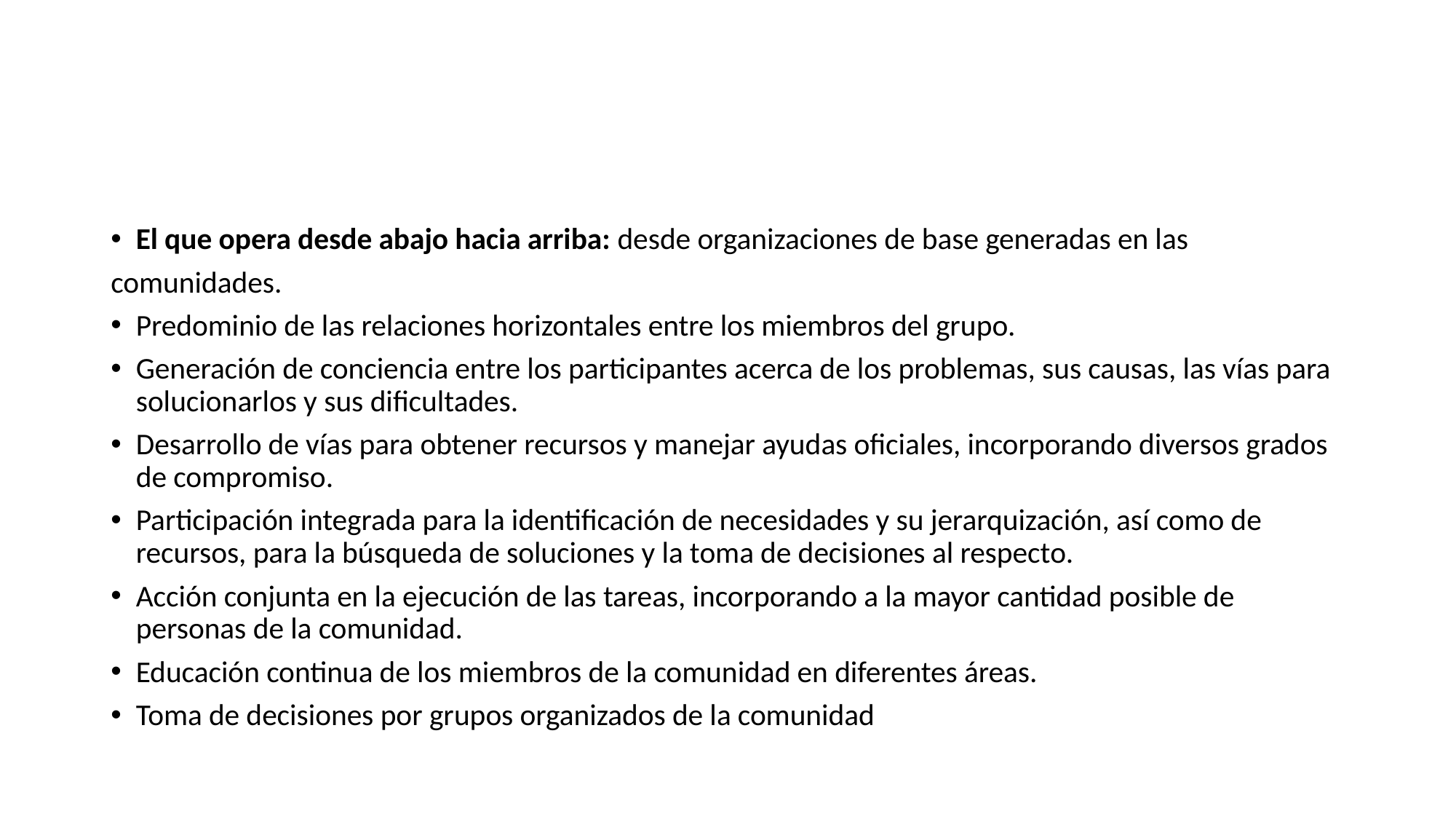

#
El que opera desde abajo hacia arriba: desde organizaciones de base generadas en las
comunidades.
Predominio de las relaciones horizontales entre los miembros del grupo.
Generación de conciencia entre los participantes acerca de los problemas, sus causas, las vías para solucionarlos y sus dificultades.
Desarrollo de vías para obtener recursos y manejar ayudas oficiales, incorporando diversos grados de compromiso.
Participación integrada para la identificación de necesidades y su jerarquización, así como de recursos, para la búsqueda de soluciones y la toma de decisiones al respecto.
Acción conjunta en la ejecución de las tareas, incorporando a la mayor cantidad posible de personas de la comunidad.
Educación continua de los miembros de la comunidad en diferentes áreas.
Toma de decisiones por grupos organizados de la comunidad